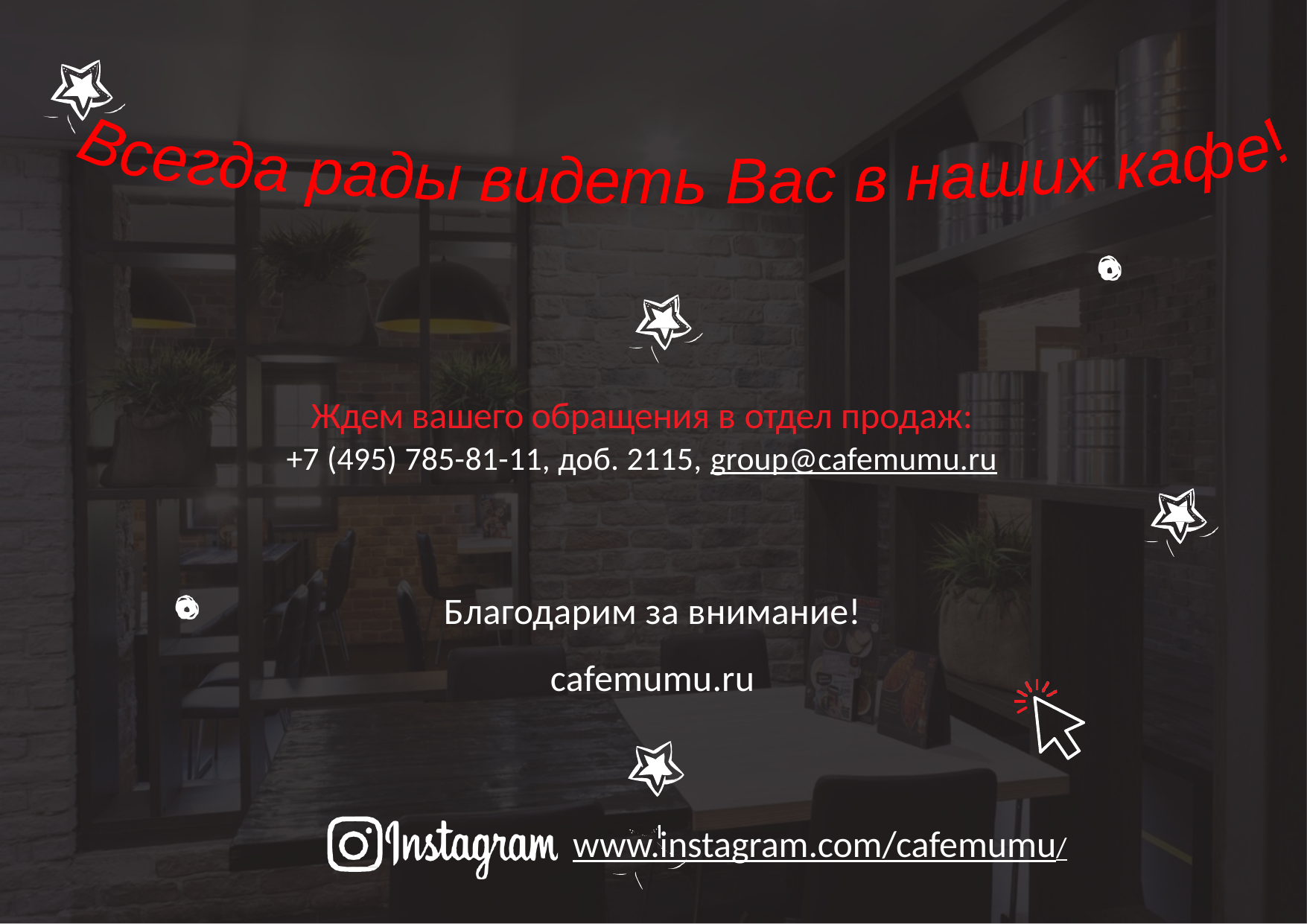

Всегда рады видеть Вас в наших кафе!

Ждем вашего обращения в отдел продаж:
+7 (495) 785-81-11, доб. 2115, group@cafemumu.ru

# Благодарим за внимание! cafemumu.ru

www.instagram.com/cafemumu/